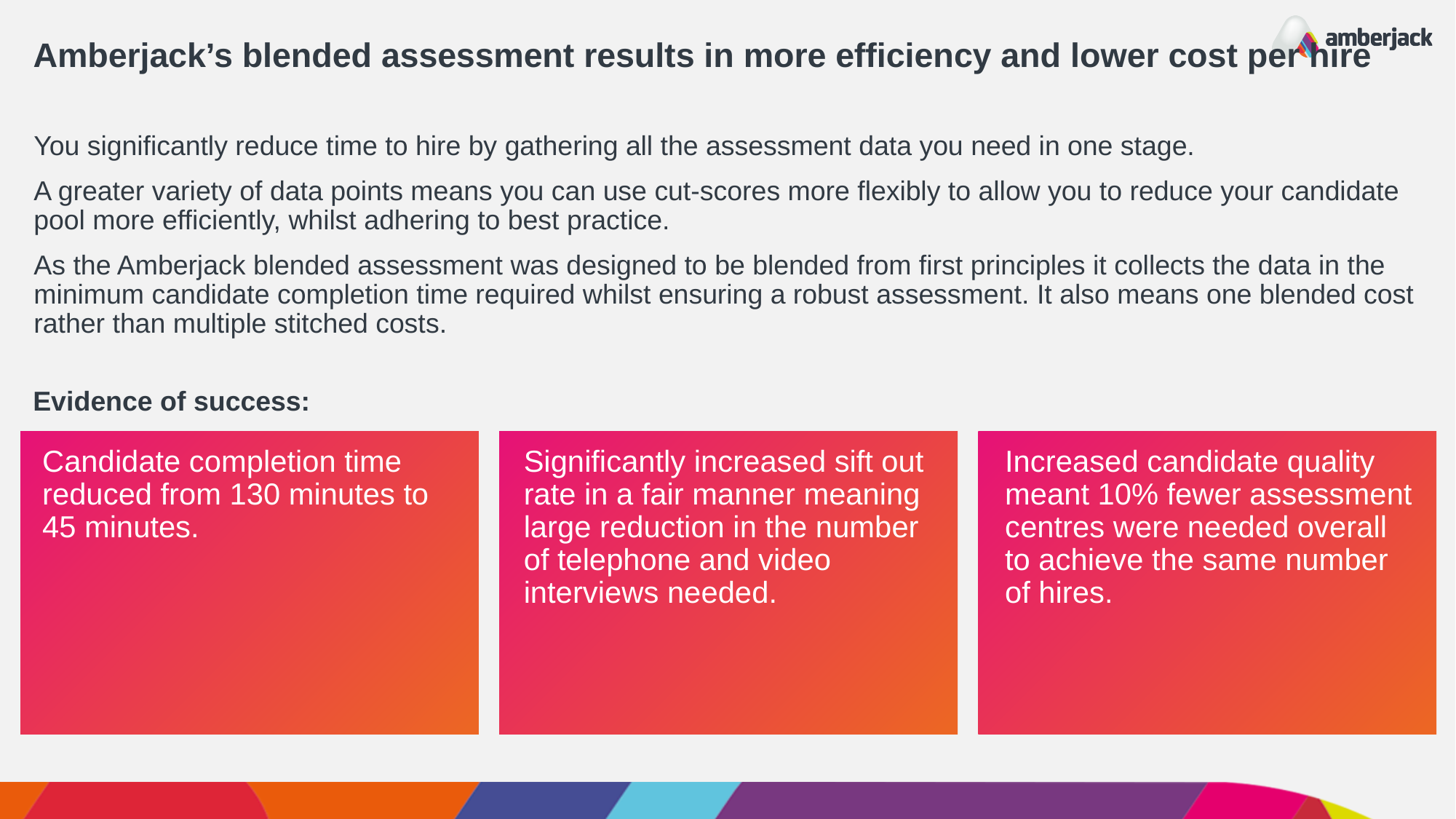

# Amberjack’s blended assessment results in more efficiency and lower cost per hire
You significantly reduce time to hire by gathering all the assessment data you need in one stage.
A greater variety of data points means you can use cut-scores more flexibly to allow you to reduce your candidate pool more efficiently, whilst adhering to best practice.
As the Amberjack blended assessment was designed to be blended from first principles it collects the data in the minimum candidate completion time required whilst ensuring a robust assessment. It also means one blended cost rather than multiple stitched costs.
Evidence of success:

Candidate completion time reduced from 130 minutes to 45 minutes.

Significantly increased sift out rate in a fair manner meaning large reduction in the number of telephone and video interviews needed.

Increased candidate quality meant 10% fewer assessment centres were needed overall to achieve the same number of hires.